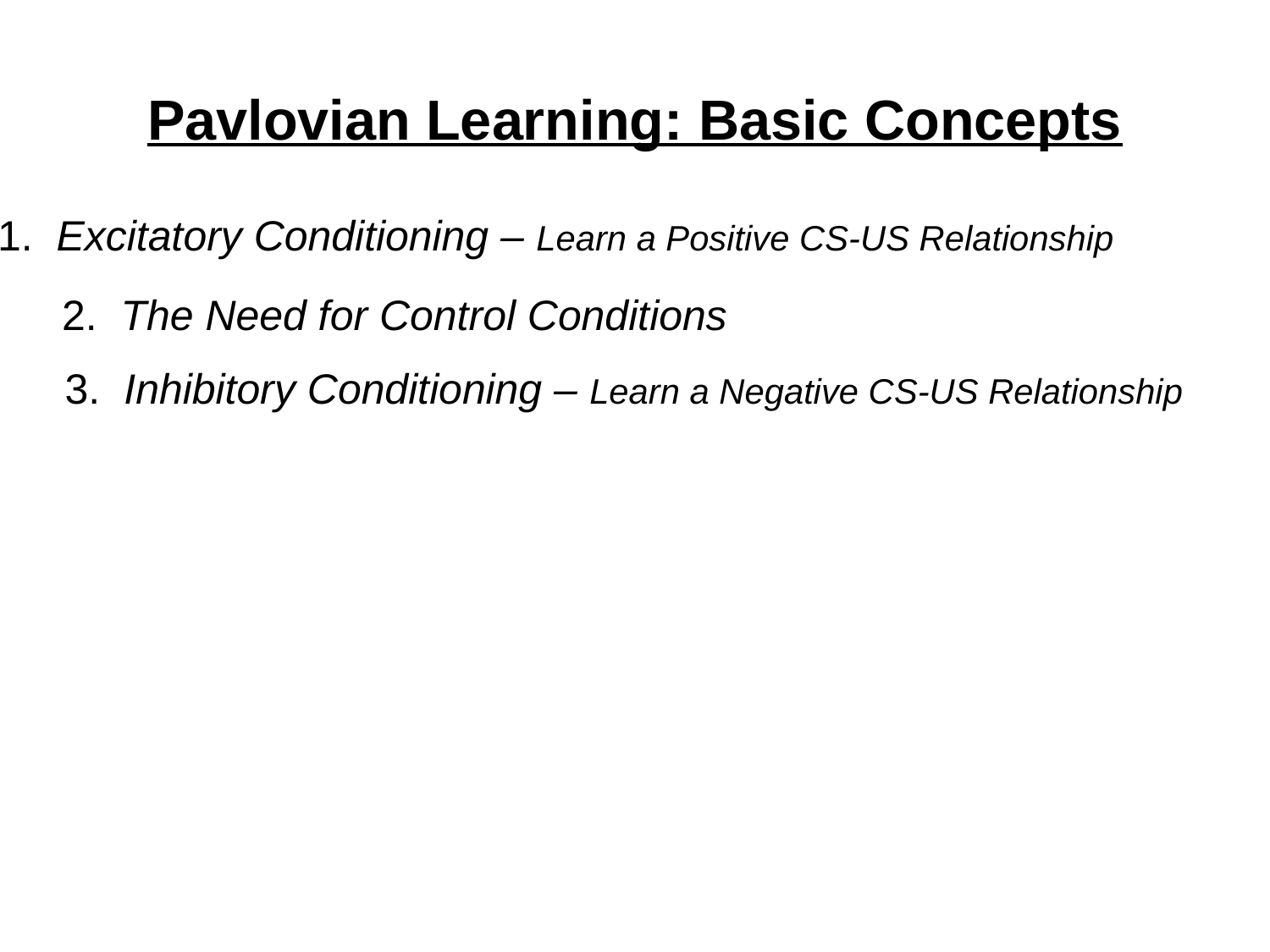

# Pavlovian Learning: Basic Concepts
1.  Excitatory Conditioning – Learn a Positive CS-US Relationship
2.  The Need for Control Conditions
3.  Inhibitory Conditioning – Learn a Negative CS-US Relationship